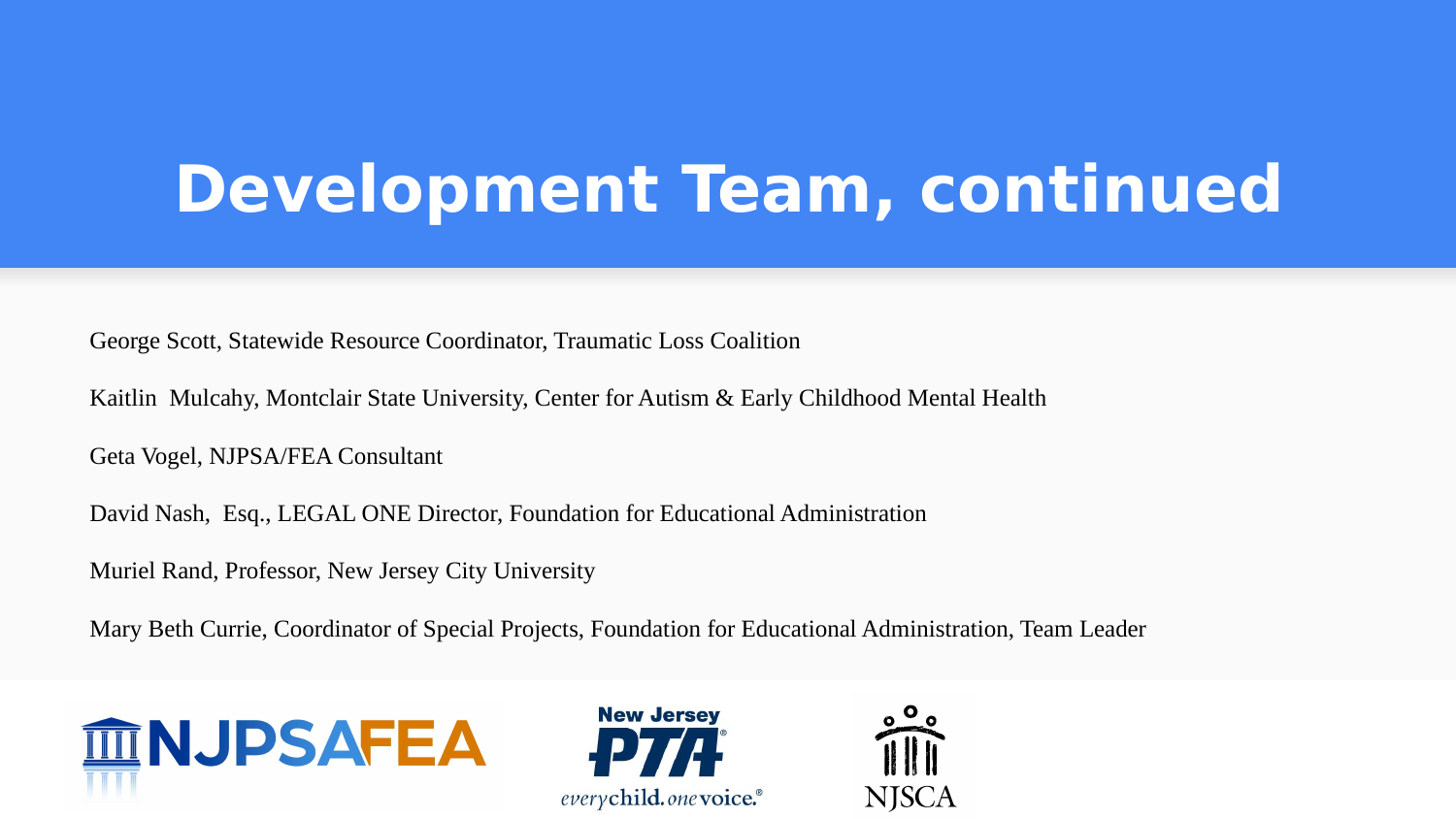

# Development Team, continued
George Scott, Statewide Resource Coordinator, Traumatic Loss Coalition
Kaitlin  Mulcahy, Montclair State University, Center for Autism & Early Childhood Mental Health
Geta Vogel, NJPSA/FEA Consultant
David Nash,  Esq., LEGAL ONE Director, Foundation for Educational Administration
Muriel Rand, Professor, New Jersey City University
Mary Beth Currie, Coordinator of Special Projects, Foundation for Educational Administration, Team Leader